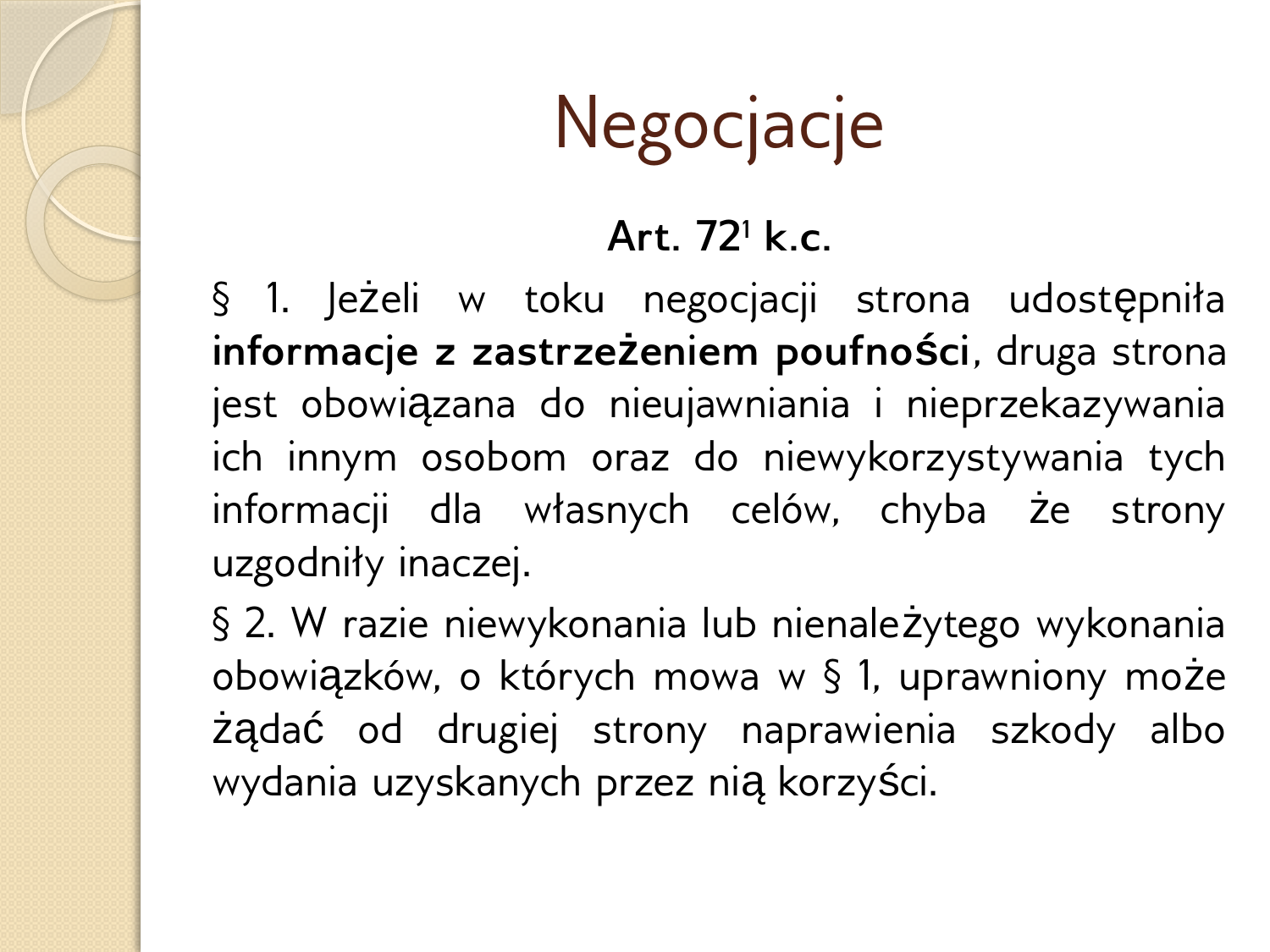

# Negocjacje
Art. 721 k.c.
§ 1. Jeżeli w toku negocjacji strona udostępniła informacje z zastrzeżeniem poufności, druga strona jest obowiązana do nieujawniania i nieprzekazywania ich innym osobom oraz do niewykorzystywania tych informacji dla własnych celów, chyba że strony uzgodniły inaczej.
§ 2. W razie niewykonania lub nienależytego wykonania obowiązków, o których mowa w § 1, uprawniony może żądać od drugiej strony naprawienia szkody albo wydania uzyskanych przez nią korzyści.